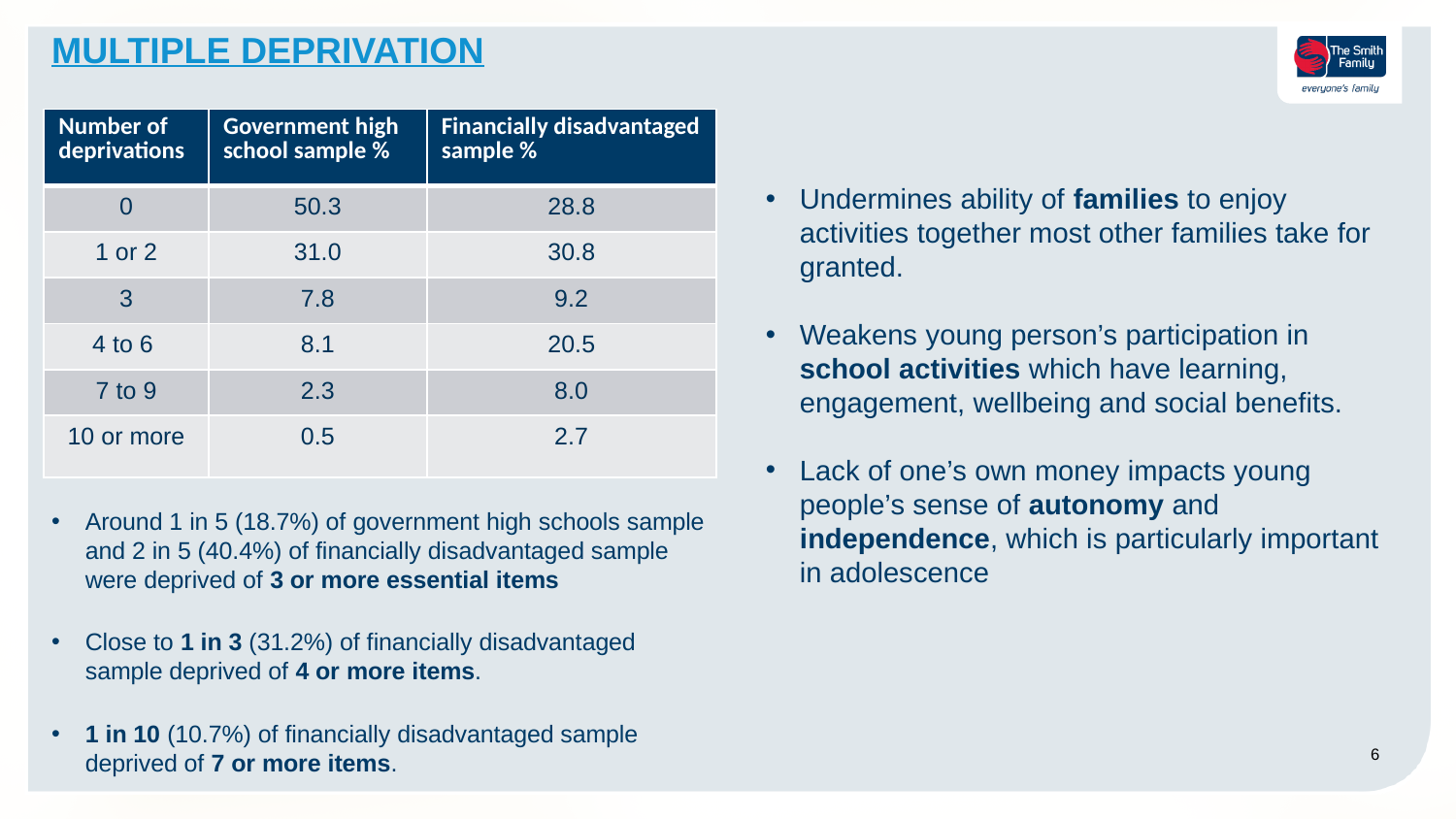

# MULTIPLE DEPRIVATION
| Number of deprivations | Government high school sample % | Financially disadvantaged sample % |
| --- | --- | --- |
| 0 | 50.3 | 28.8 |
| 1 or 2 | 31.0 | 30.8 |
| 3 | 7.8 | 9.2 |
| 4 to 6 | 8.1 | 20.5 |
| 7 to 9 | 2.3 | 8.0 |
| 10 or more | 0.5 | 2.7 |
Undermines ability of families to enjoy activities together most other families take for granted.
Weakens young person’s participation in school activities which have learning, engagement, wellbeing and social benefits.
Lack of one’s own money impacts young people’s sense of autonomy and independence, which is particularly important in adolescence
Around 1 in 5 (18.7%) of government high schools sample and 2 in 5 (40.4%) of financially disadvantaged sample were deprived of 3 or more essential items
Close to 1 in 3 (31.2%) of financially disadvantaged sample deprived of 4 or more items.
1 in 10 (10.7%) of financially disadvantaged sample deprived of 7 or more items.